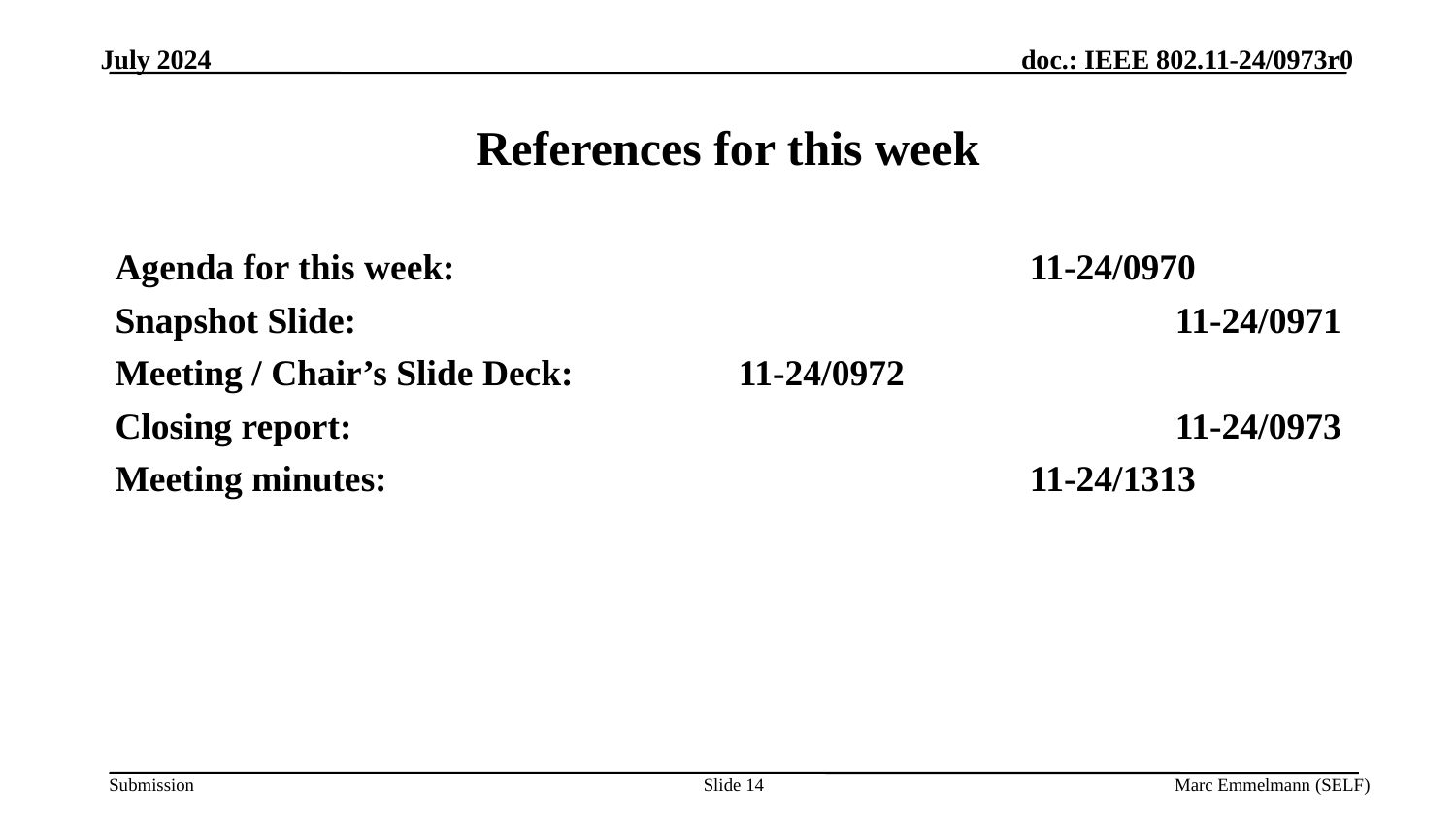

July 2024
# References for this week
Agenda for this week:				11-24/0970
Snapshot Slide:						11-24/0971
Meeting / Chair’s Slide Deck:		11-24/0972
Closing report:						11-24/0973
Meeting minutes:					11-24/1313
Slide 14
Marc Emmelmann (SELF)